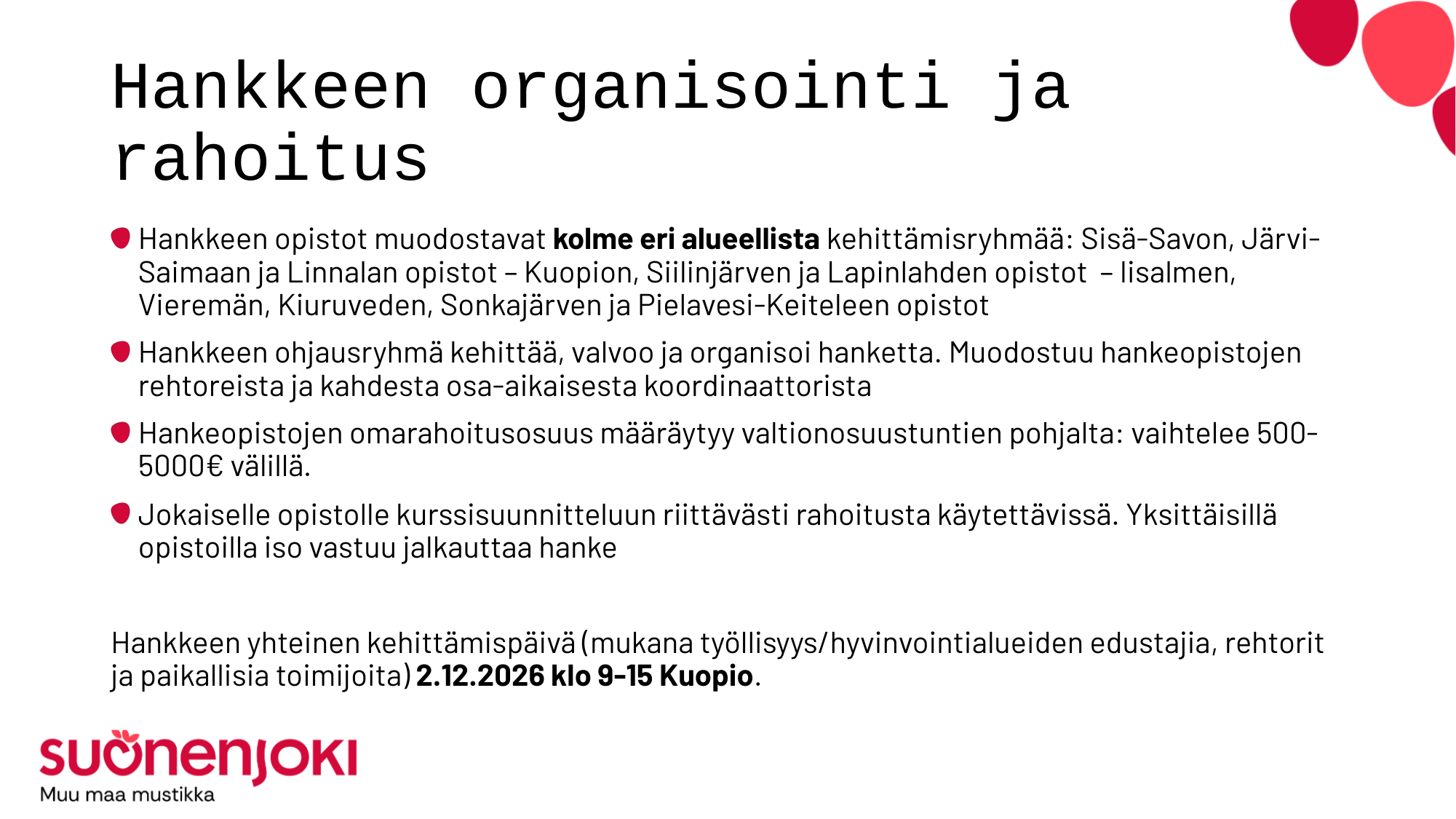

# Hankkeen organisointi ja rahoitus
Hankkeen opistot muodostavat kolme eri alueellista kehittämisryhmää: Sisä-Savon, Järvi-Saimaan ja Linnalan opistot – Kuopion, Siilinjärven ja Lapinlahden opistot  – Iisalmen, Vieremän, Kiuruveden, Sonkajärven ja Pielavesi-Keiteleen opistot
Hankkeen ohjausryhmä kehittää, valvoo ja organisoi hanketta. Muodostuu hankeopistojen rehtoreista ja kahdesta osa-aikaisesta koordinaattorista
Hankeopistojen omarahoitusosuus määräytyy valtionosuustuntien pohjalta: vaihtelee 500-5000€ välillä.
Jokaiselle opistolle kurssisuunnitteluun riittävästi rahoitusta käytettävissä. Yksittäisillä opistoilla iso vastuu jalkauttaa hanke

Hankkeen yhteinen kehittämispäivä (mukana työllisyys/hyvinvointialueiden edustajia, rehtorit ja paikallisia toimijoita) 2.12.2026 klo 9-15 Kuopio.